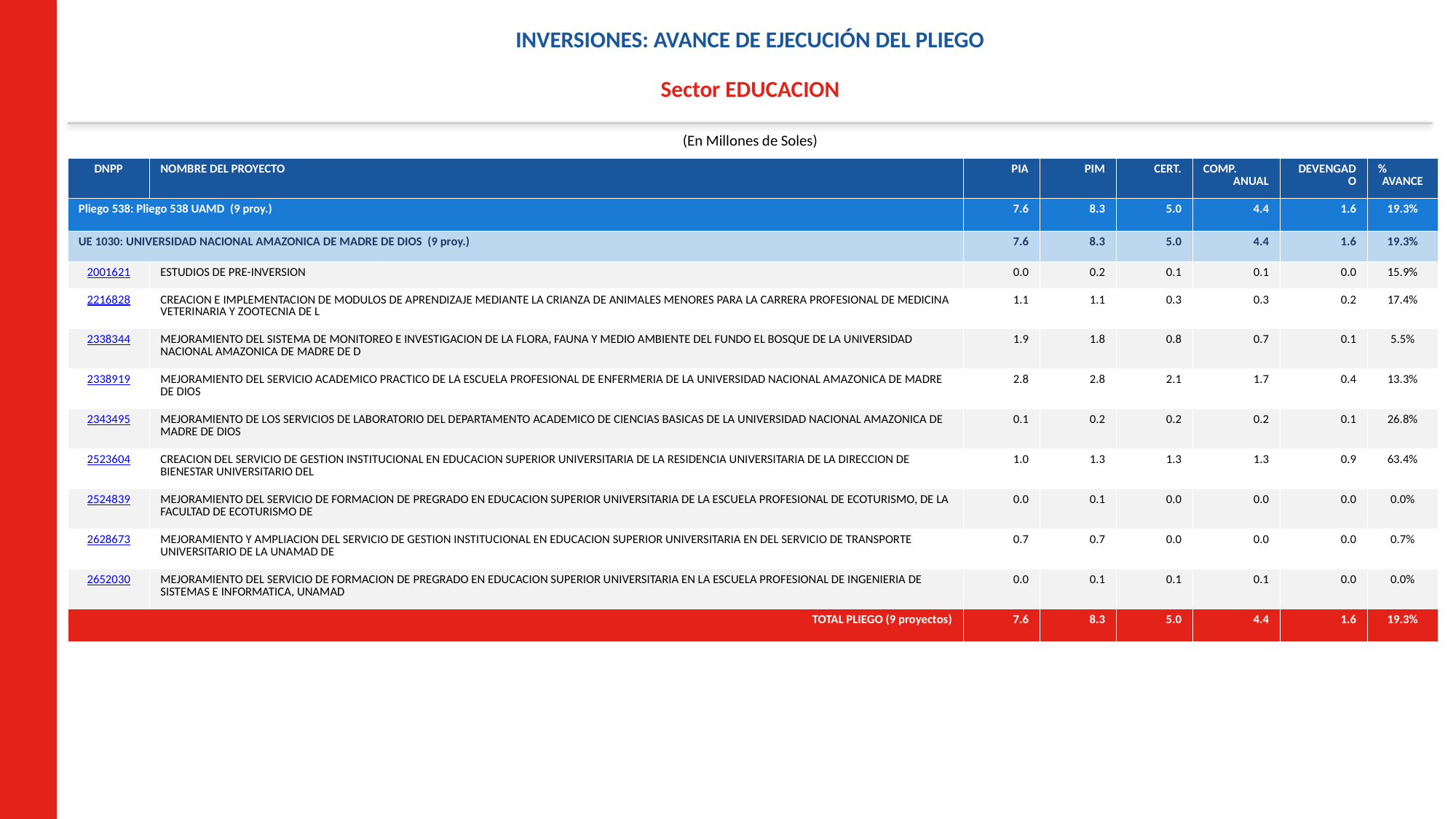

INVERSIONES: AVANCE DE EJECUCIÓN DEL PLIEGO
Sector EDUCACION

(En Millones de Soles)
| DNPP | NOMBRE DEL PROYECTO | PIA | PIM | CERT. | COMP. ANUAL | DEVENGADO | % AVANCE |
| --- | --- | --- | --- | --- | --- | --- | --- |
| Pliego 538: Pliego 538 UAMD (9 proy.) |  | 7.6 | 8.3 | 5.0 | 4.4 | 1.6 | 19.3% |
| UE 1030: UNIVERSIDAD NACIONAL AMAZONICA DE MADRE DE DIOS (9 proy.) |  | 7.6 | 8.3 | 5.0 | 4.4 | 1.6 | 19.3% |
| 2001621 | ESTUDIOS DE PRE-INVERSION | 0.0 | 0.2 | 0.1 | 0.1 | 0.0 | 15.9% |
| 2216828 | CREACION E IMPLEMENTACION DE MODULOS DE APRENDIZAJE MEDIANTE LA CRIANZA DE ANIMALES MENORES PARA LA CARRERA PROFESIONAL DE MEDICINA VETERINARIA Y ZOOTECNIA DE L | 1.1 | 1.1 | 0.3 | 0.3 | 0.2 | 17.4% |
| 2338344 | MEJORAMIENTO DEL SISTEMA DE MONITOREO E INVESTIGACION DE LA FLORA, FAUNA Y MEDIO AMBIENTE DEL FUNDO EL BOSQUE DE LA UNIVERSIDAD NACIONAL AMAZONICA DE MADRE DE D | 1.9 | 1.8 | 0.8 | 0.7 | 0.1 | 5.5% |
| 2338919 | MEJORAMIENTO DEL SERVICIO ACADEMICO PRACTICO DE LA ESCUELA PROFESIONAL DE ENFERMERIA DE LA UNIVERSIDAD NACIONAL AMAZONICA DE MADRE DE DIOS | 2.8 | 2.8 | 2.1 | 1.7 | 0.4 | 13.3% |
| 2343495 | MEJORAMIENTO DE LOS SERVICIOS DE LABORATORIO DEL DEPARTAMENTO ACADEMICO DE CIENCIAS BASICAS DE LA UNIVERSIDAD NACIONAL AMAZONICA DE MADRE DE DIOS | 0.1 | 0.2 | 0.2 | 0.2 | 0.1 | 26.8% |
| 2523604 | CREACION DEL SERVICIO DE GESTION INSTITUCIONAL EN EDUCACION SUPERIOR UNIVERSITARIA DE LA RESIDENCIA UNIVERSITARIA DE LA DIRECCION DE BIENESTAR UNIVERSITARIO DEL | 1.0 | 1.3 | 1.3 | 1.3 | 0.9 | 63.4% |
| 2524839 | MEJORAMIENTO DEL SERVICIO DE FORMACION DE PREGRADO EN EDUCACION SUPERIOR UNIVERSITARIA DE LA ESCUELA PROFESIONAL DE ECOTURISMO, DE LA FACULTAD DE ECOTURISMO DE | 0.0 | 0.1 | 0.0 | 0.0 | 0.0 | 0.0% |
| 2628673 | MEJORAMIENTO Y AMPLIACION DEL SERVICIO DE GESTION INSTITUCIONAL EN EDUCACION SUPERIOR UNIVERSITARIA EN DEL SERVICIO DE TRANSPORTE UNIVERSITARIO DE LA UNAMAD DE | 0.7 | 0.7 | 0.0 | 0.0 | 0.0 | 0.7% |
| 2652030 | MEJORAMIENTO DEL SERVICIO DE FORMACION DE PREGRADO EN EDUCACION SUPERIOR UNIVERSITARIA EN LA ESCUELA PROFESIONAL DE INGENIERIA DE SISTEMAS E INFORMATICA, UNAMAD | 0.0 | 0.1 | 0.1 | 0.1 | 0.0 | 0.0% |
| TOTAL PLIEGO (9 proyectos) |  | 7.6 | 8.3 | 5.0 | 4.4 | 1.6 | 19.3% |